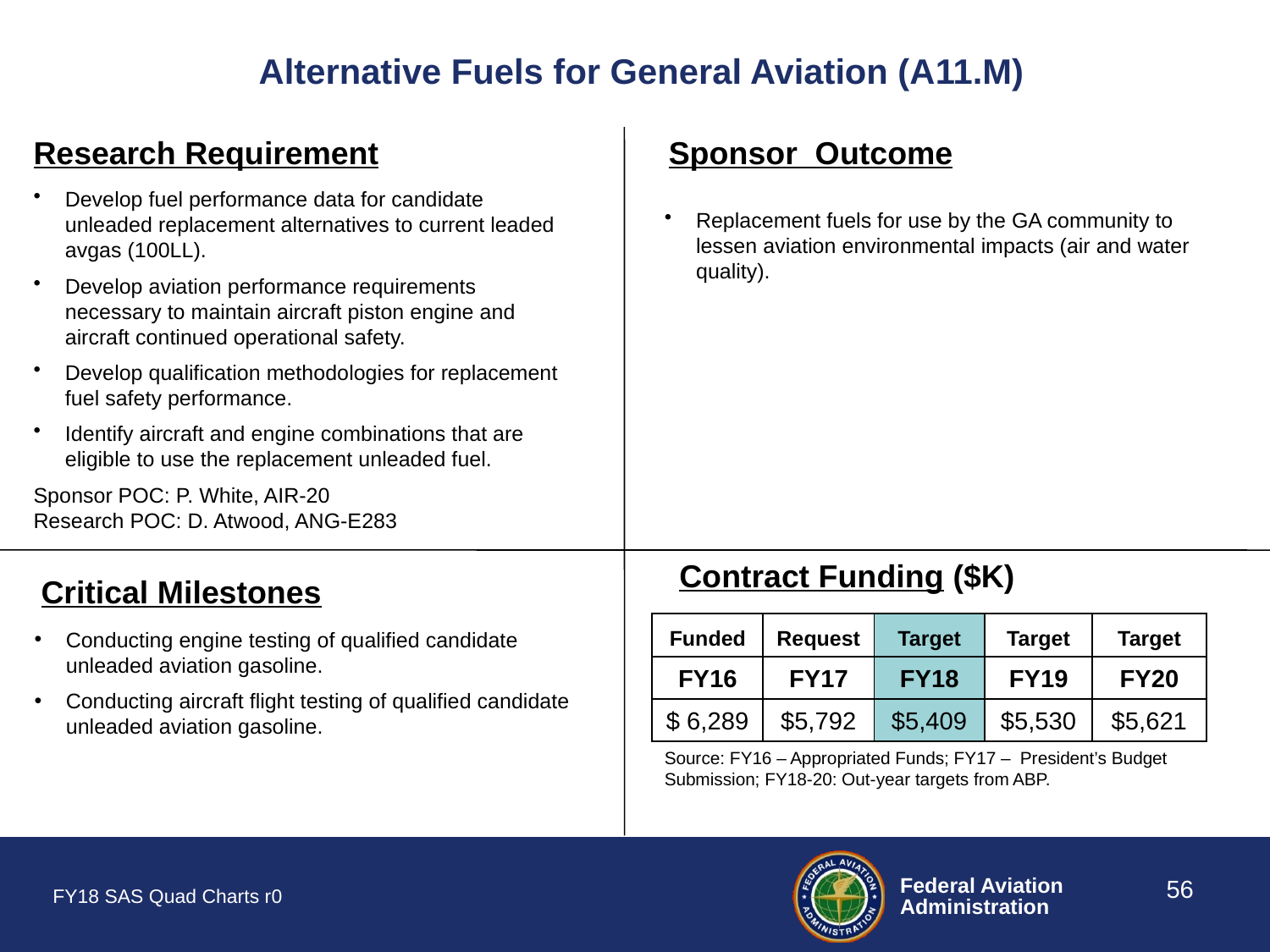

# Alternative Fuels for General Aviation (A11.M)
Research Requirement

Sponsor  Outcome
Develop fuel performance data for candidate unleaded replacement alternatives to current leaded avgas (100LL).
Develop aviation performance requirements necessary to maintain aircraft piston engine and aircraft continued operational safety.
Develop qualification methodologies for replacement fuel safety performance.
Identify aircraft and engine combinations that are eligible to use the replacement unleaded fuel.
Sponsor POC: P. White, AIR-20
Research POC: D. Atwood, ANG-E283
Replacement fuels for use by the GA community to lessen aviation environmental impacts (air and water quality).

Contract Funding ($K)

Critical Milestones

| Funded | Request | Target | Target | Target |
| --- | --- | --- | --- | --- |
| FY16 | FY17 | FY18 | FY19 | FY20 |
| $ 6,289 | $5,792 | $5,409 | $5,530 | $5,621 |
Conducting engine testing of qualified candidate unleaded aviation gasoline.
Conducting aircraft flight testing of qualified candidate unleaded aviation gasoline.

Source: FY16 – Appropriated Funds; FY17 –  President’s Budget Submission; FY18-20: Out-year targets from ABP.
56
FY18 SAS Quad Charts r0